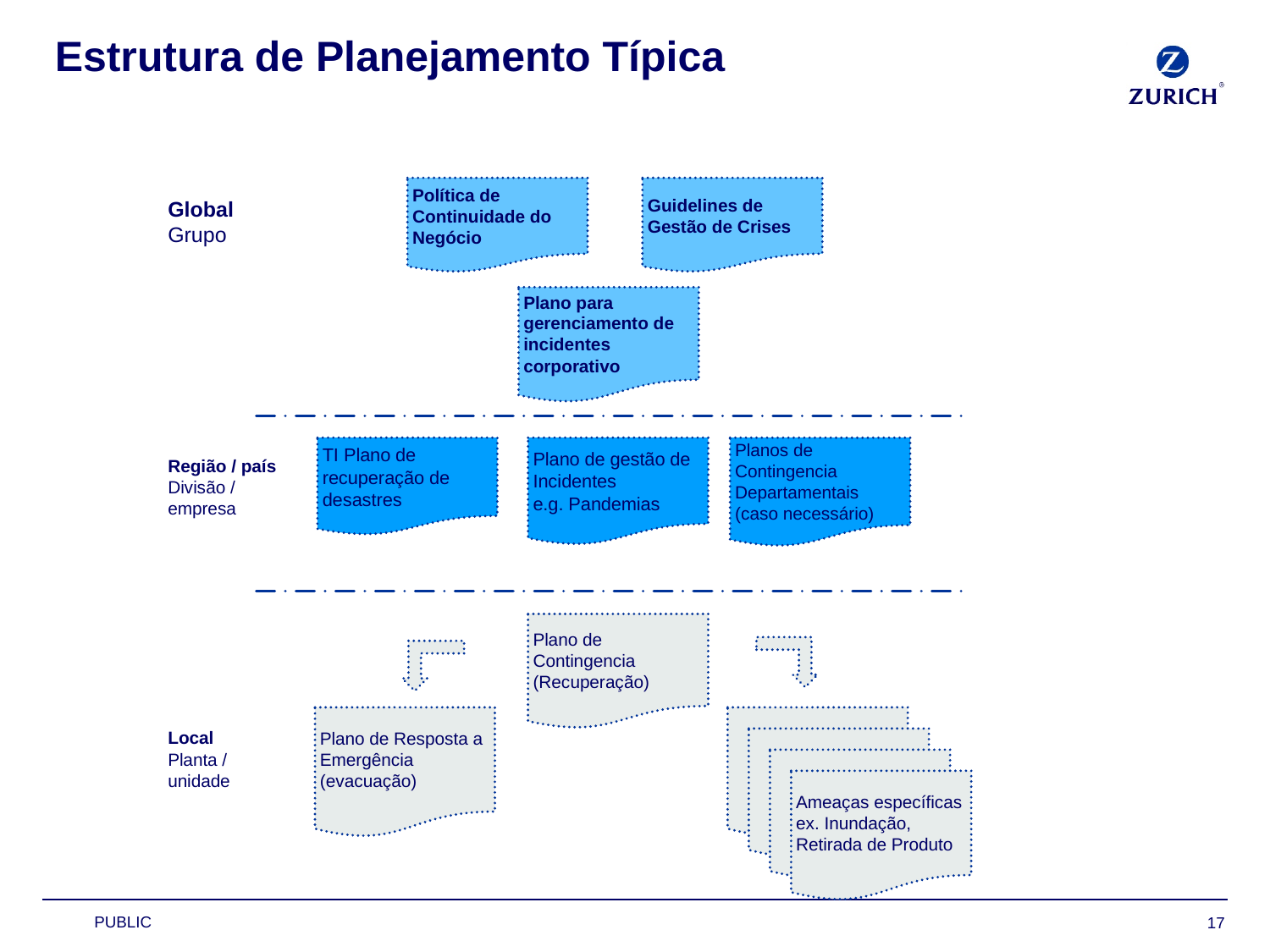

# Estrutura de Planejamento Típica
Política de Continuidade do Negócio
Guidelines de Gestão de Crises
Global
Grupo
Plano para gerenciamento de incidentes corporativo
TI Plano de recuperação de desastres
Plano de gestão de Incidentes
e.g. Pandemias
Planos de Contingencia Departamentais (caso necessário)
Região / país
Divisão /
empresa
Plano de Contingencia (Recuperação)

Plano de Resposta a Emergência (evacuação)

Local
Planta /
unidade

Ameaças específicas ex. Inundação, Retirada de Produto